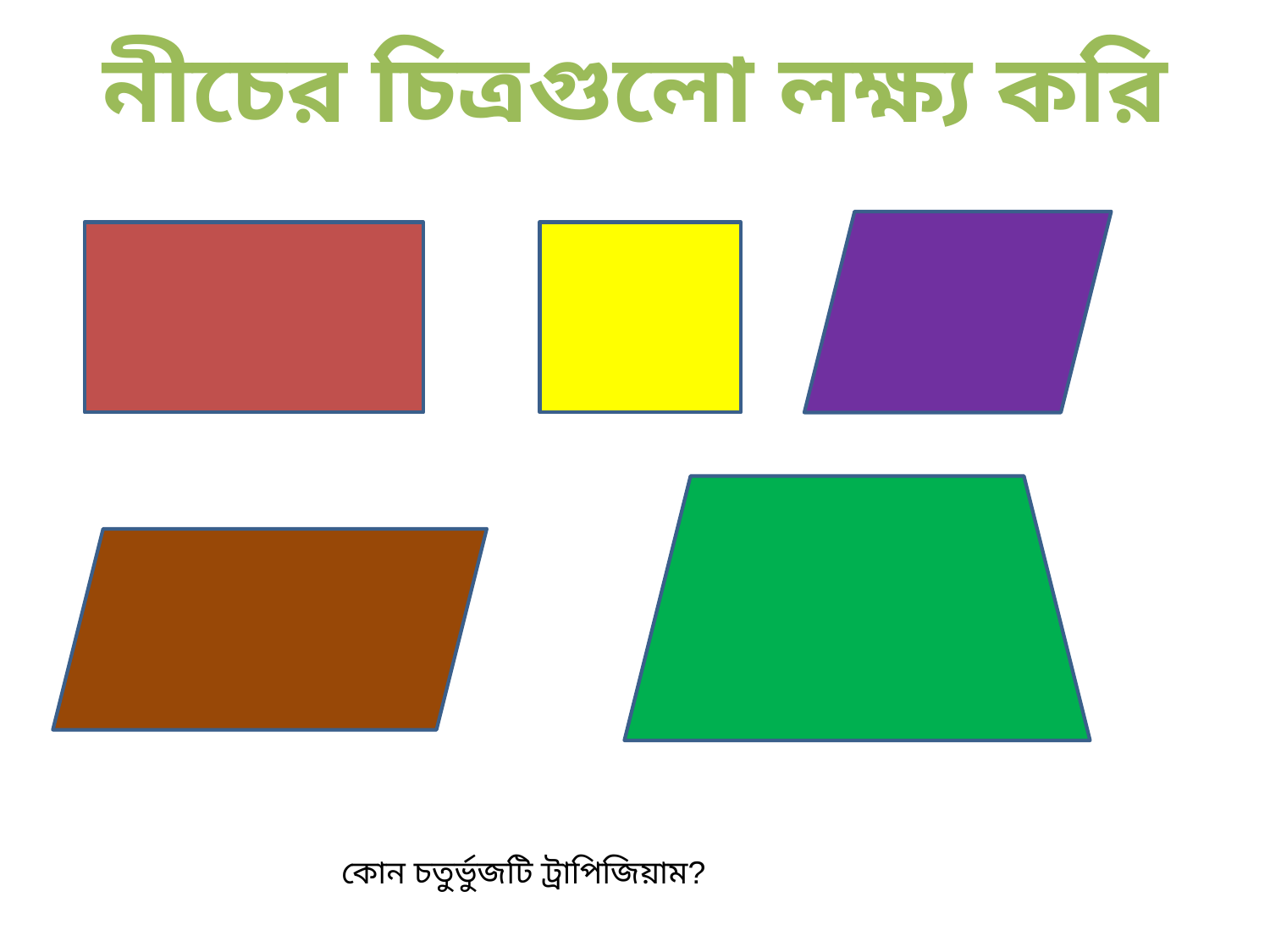

নীচের চিত্রগুলো লক্ষ্য করি

কোন চতুর্ভুজটি ট্রাপিজিয়াম?